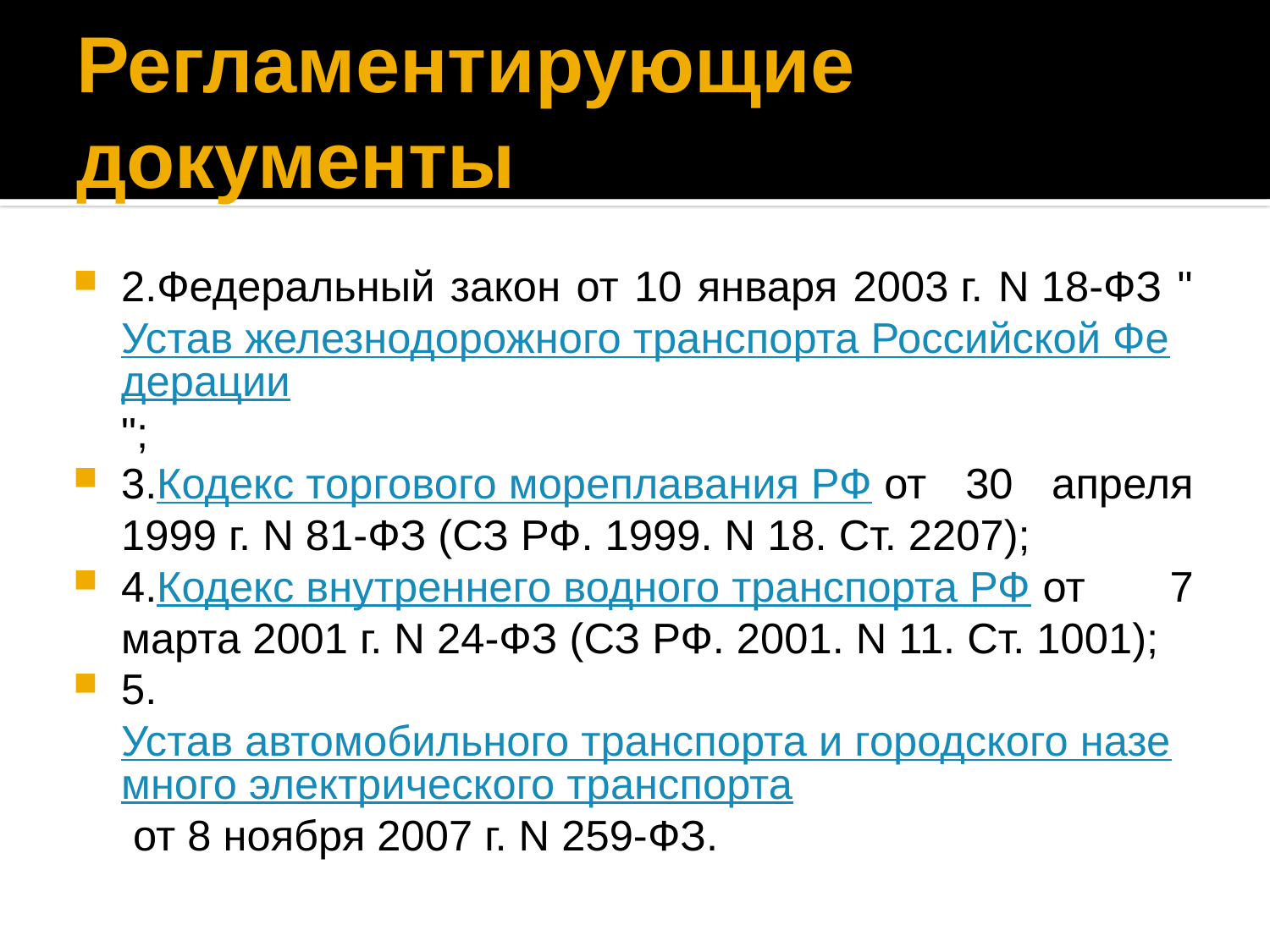

# Регламентирующие документы
2.Федеральный закон от 10 января 2003 г. N 18-ФЗ "Устав железнодорожного транспорта Российской Федерации";
3.Кодекс торгового мореплавания РФ от 30 апреля 1999 г. N 81-ФЗ (СЗ РФ. 1999. N 18. Ст. 2207);
4.Кодекс внутреннего водного транспорта РФ от 7 марта 2001 г. N 24-ФЗ (СЗ РФ. 2001. N 11. Ст. 1001);
5.Устав автомобильного транспорта и городского наземного электрического транспорта от 8 ноября 2007 г. N 259-ФЗ.